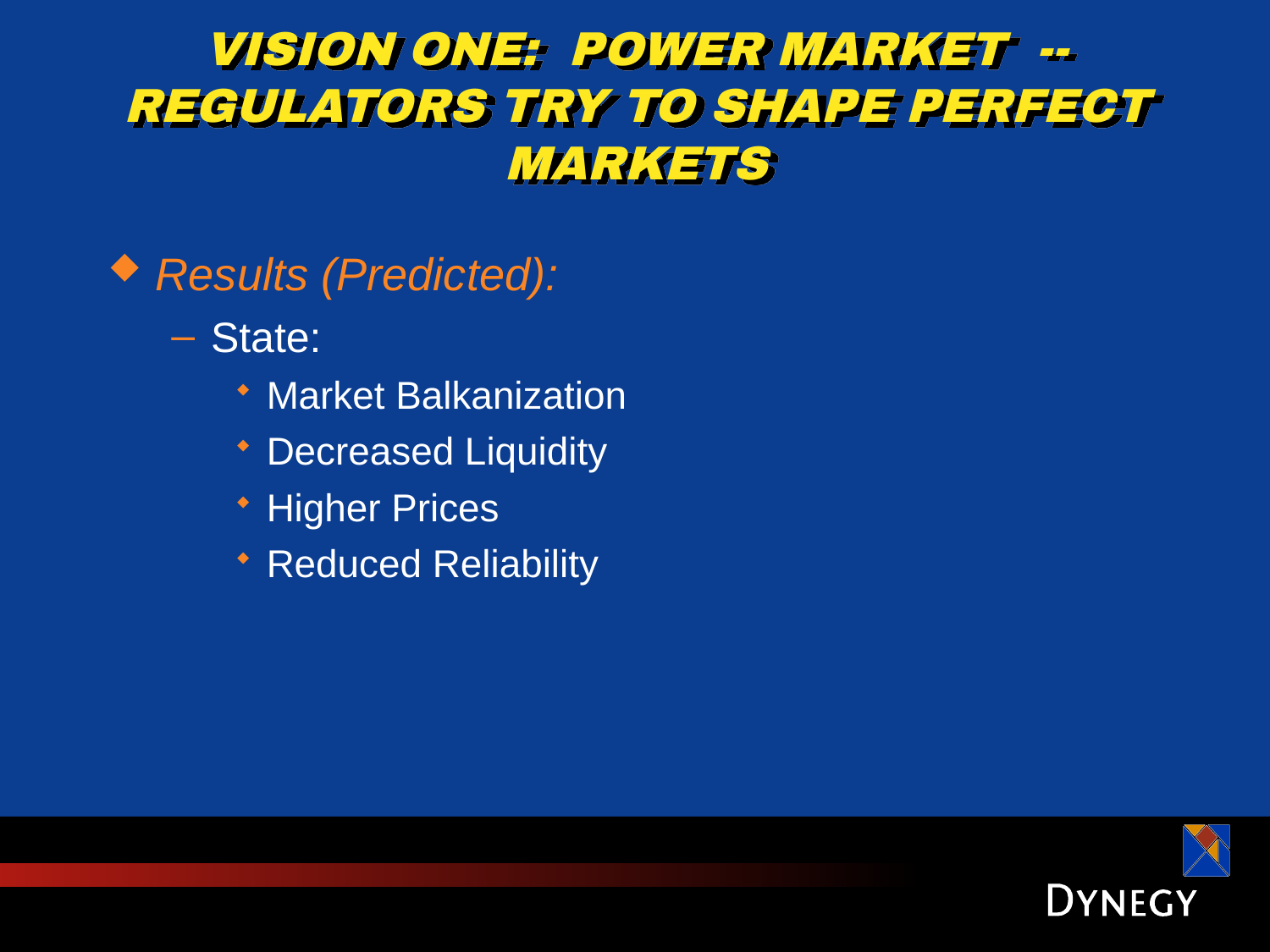

# VISION ONE:  POWER MARKET  -- REGULATORS TRY TO SHAPE PERFECT MARKETS
Results (Predicted):
State:
Market Balkanization
Decreased Liquidity
Higher Prices
Reduced Reliability